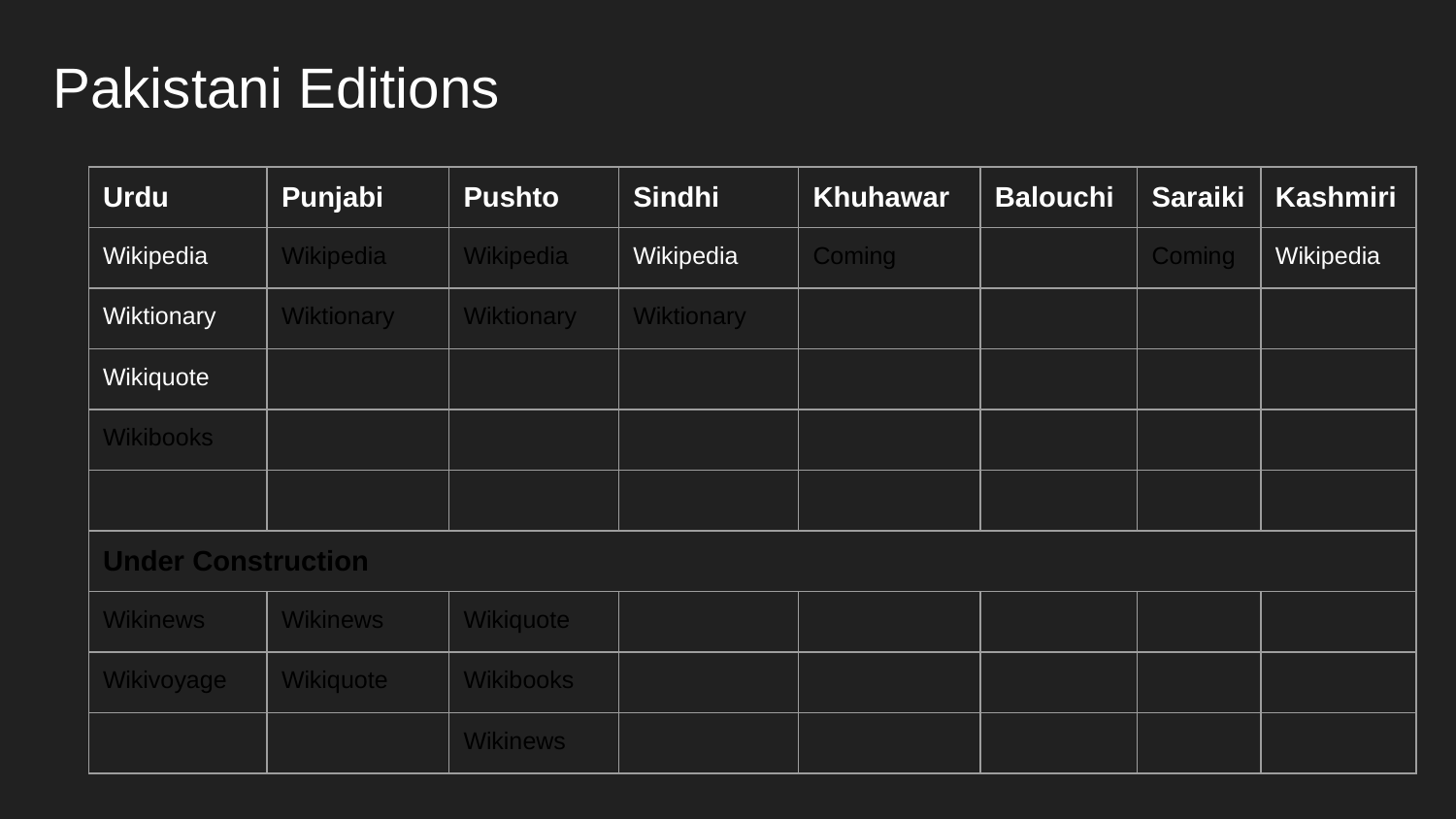

# Pakistani Editions
| Urdu | Punjabi | Pushto | Sindhi | Khuhawar | Balouchi | Saraiki | Kashmiri |
| --- | --- | --- | --- | --- | --- | --- | --- |
| Wikipedia | Wikipedia | Wikipedia | Wikipedia | Coming |  | Coming | Wikipedia |
| Wiktionary | Wiktionary | Wiktionary | Wiktionary |  |  |  |  |
| Wikiquote |  |  |  |  |  |  |  |
| Wikibooks |  |  |  |  |  |  |  |
|  |  |  |  |  |  |  |  |
| Under Construction |  |  |  |  |  |  |  |
| Wikinews | Wikinews | Wikiquote |  |  |  |  |  |
| Wikivoyage | Wikiquote | Wikibooks |  |  |  |  |  |
|  |  | Wikinews |  |  |  |  |  |